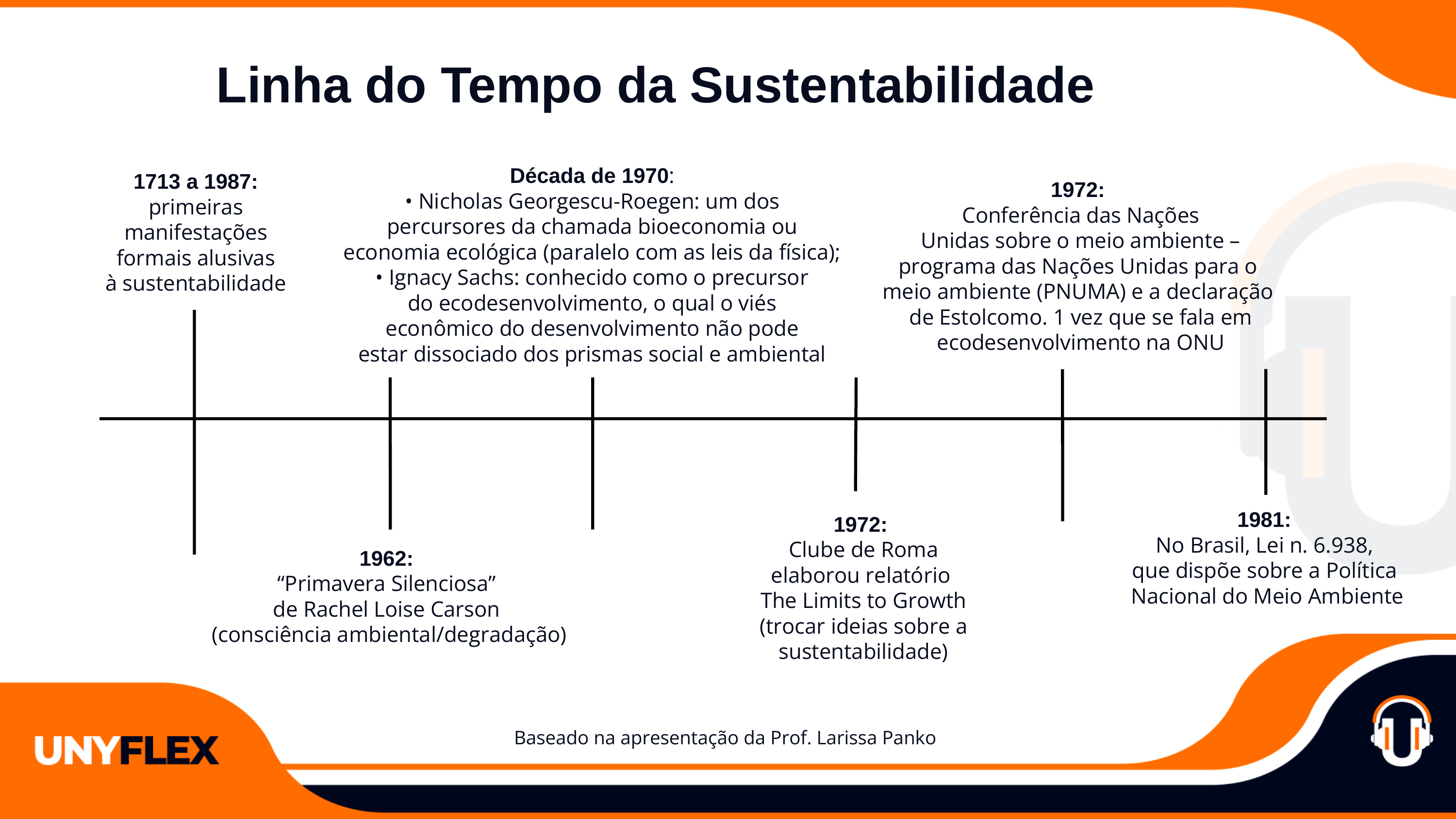

Linha do Tempo da Sustentabilidade
Década de 1970:
• Nicholas Georgescu-Roegen: um dos
percursores da chamada bioeconomia ou
economia ecológica (paralelo com as leis da física);
• Ignacy Sachs: conhecido como o precursor
do ecodesenvolvimento, o qual o viés
econômico do desenvolvimento não pode
estar dissociado dos prismas social e ambiental
1713 a 1987:
primeiras
manifestações
formais alusivas
à sustentabilidade
1972:
Conferência das Nações
Unidas sobre o meio ambiente –
programa das Nações Unidas para o
meio ambiente (PNUMA) e a declaração
de Estolcomo. 1 vez que se fala em
ecodesenvolvimento na ONU

1981:
No Brasil, Lei n. 6.938,
que dispõe sobre a Política
Nacional do Meio Ambiente
1972:
Clube de Roma
elaborou relatório
The Limits to Growth
(trocar ideias sobre a
sustentabilidade)
1962:
“Primavera Silenciosa”
de Rachel Loise Carson
(consciência ambiental/degradação)
Baseado na apresentação da Prof. Larissa Panko